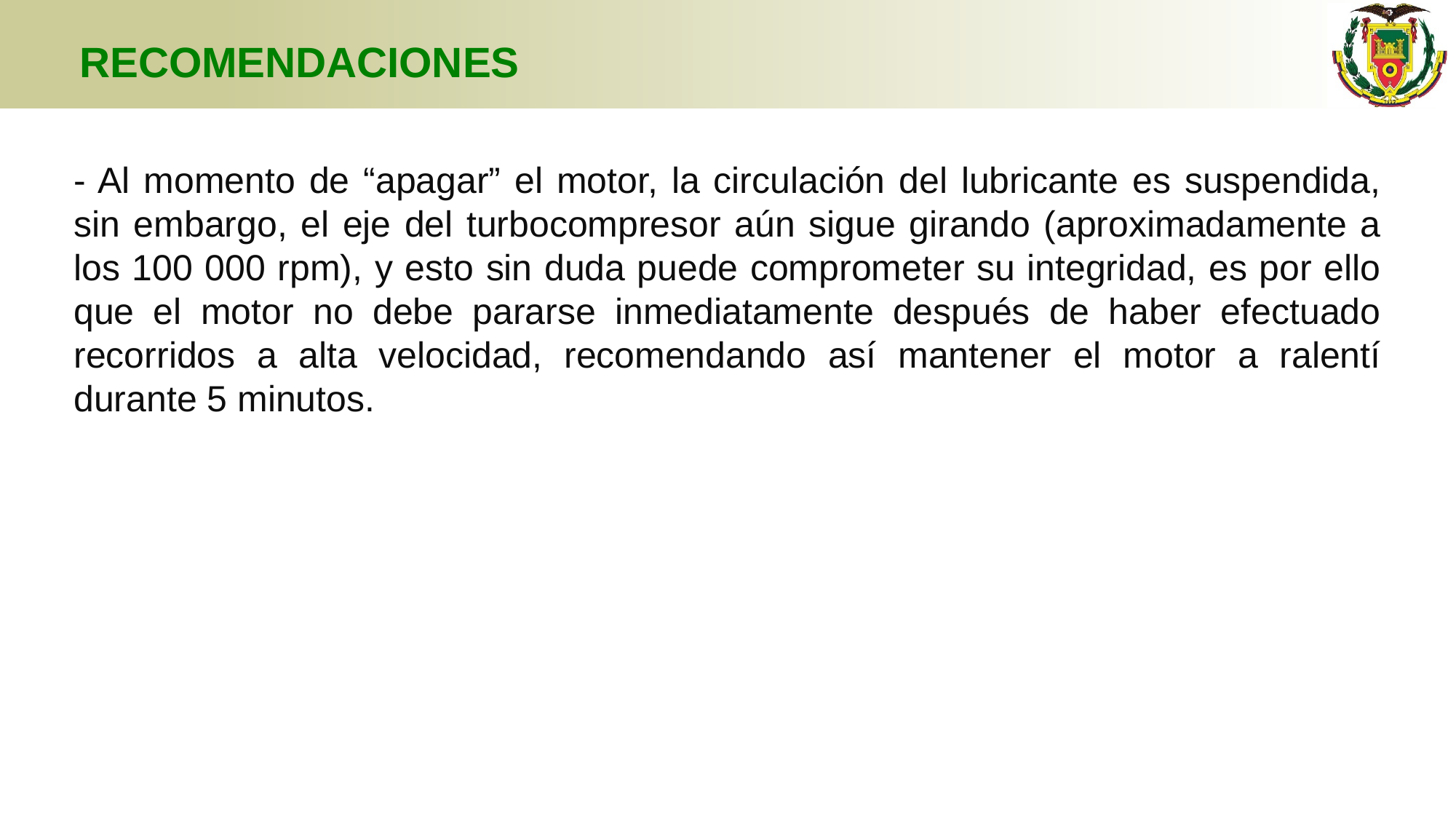

# RECOMENDACIONES
- Al momento de “apagar” el motor, la circulación del lubricante es suspendida, sin embargo, el eje del turbocompresor aún sigue girando (aproximadamente a los 100 000 rpm), y esto sin duda puede comprometer su integridad, es por ello que el motor no debe pararse inmediatamente después de haber efectuado recorridos a alta velocidad, recomendando así mantener el motor a ralentí durante 5 minutos.